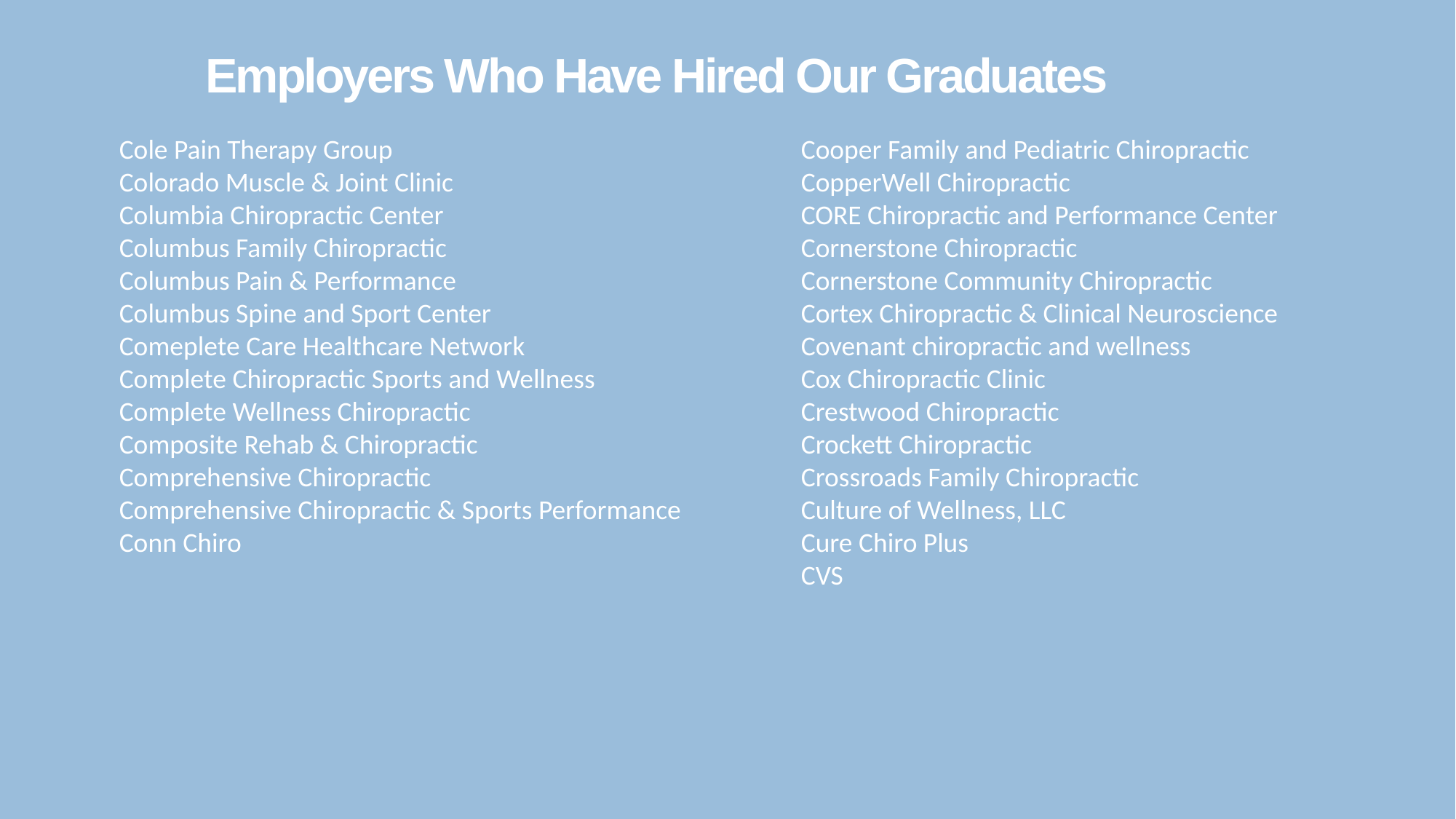

# Employers Who Have Hired Our Graduates
Cole Pain Therapy Group
Colorado Muscle & Joint Clinic
Columbia Chiropractic Center
Columbus Family Chiropractic
Columbus Pain & Performance
Columbus Spine and Sport Center
Comeplete Care Healthcare Network
Complete Chiropractic Sports and Wellness
Complete Wellness Chiropractic
Composite Rehab & Chiropractic
Comprehensive Chiropractic
Comprehensive Chiropractic & Sports Performance
Conn Chiro

Cooper Family and Pediatric Chiropractic
CopperWell Chiropractic
CORE Chiropractic and Performance Center
Cornerstone Chiropractic
Cornerstone Community Chiropractic
Cortex Chiropractic & Clinical Neuroscience
Covenant chiropractic and wellness
Cox Chiropractic Clinic
Crestwood Chiropractic
Crockett Chiropractic
Crossroads Family Chiropractic
Culture of Wellness, LLC
Cure Chiro Plus
CVS